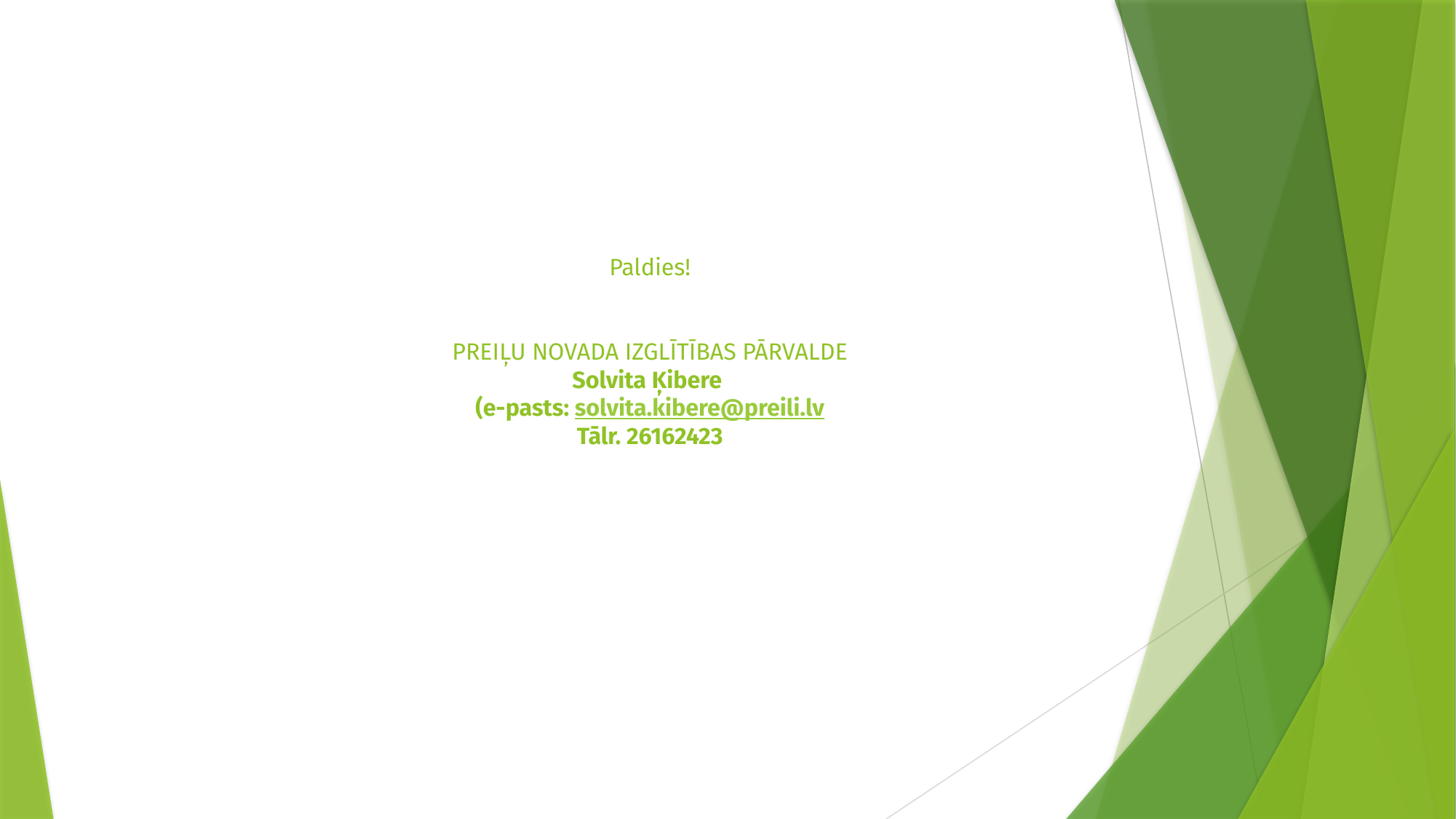

# Paldies! PREIĻU NOVADA IZGLĪTĪBAS PĀRVALDE Solvita Ķibere (e-pasts: solvita.kibere@preili.lv Tālr. 26162423